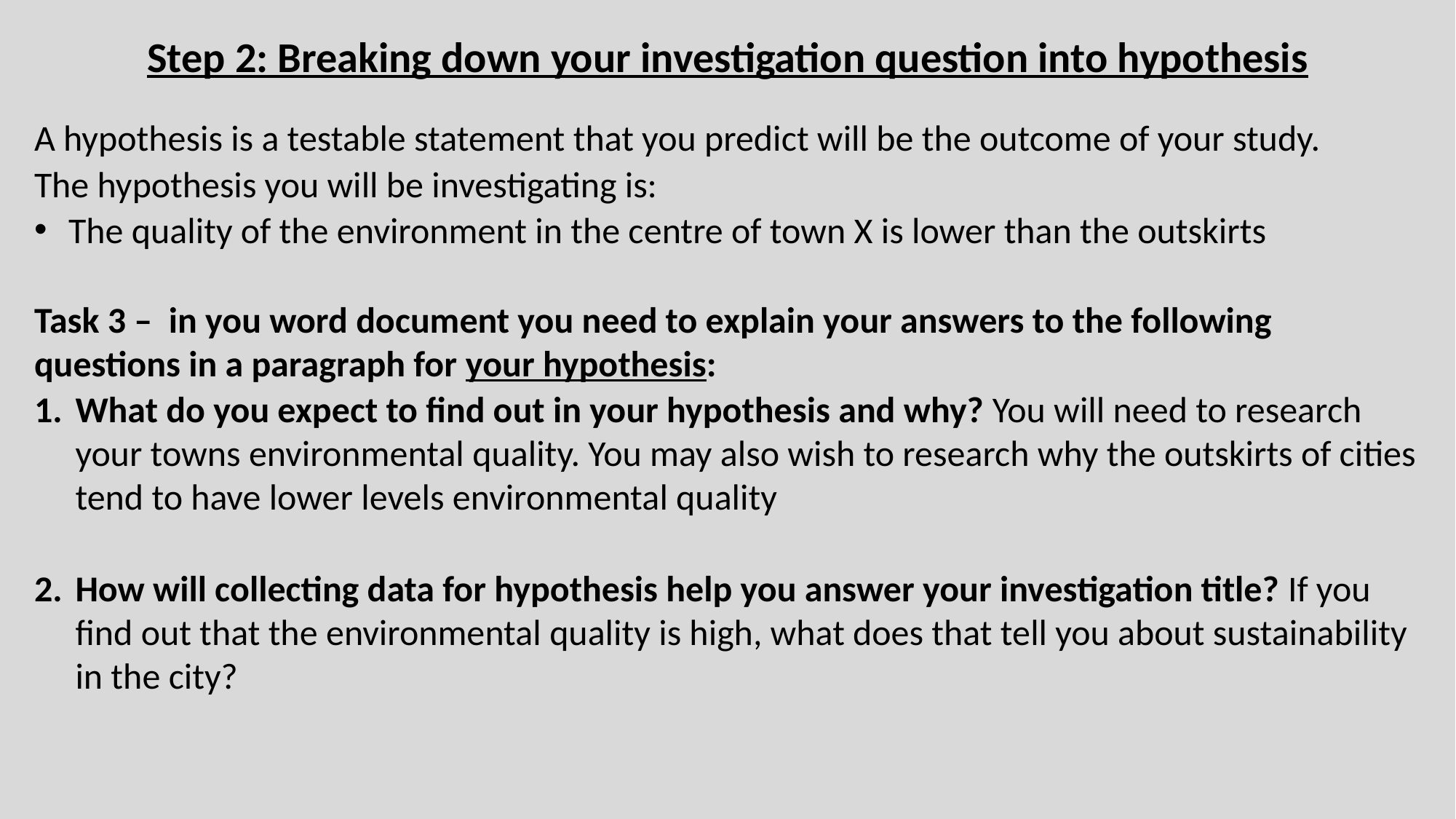

Step 2: Breaking down your investigation question into hypothesis
A hypothesis is a testable statement that you predict will be the outcome of your study.
The hypothesis you will be investigating is:
The quality of the environment in the centre of town X is lower than the outskirts

Task 3 –  in you word document you need to explain your answers to the following questions in a paragraph for your hypothesis:
What do you expect to find out in your hypothesis and why? You will need to research your towns environmental quality. You may also wish to research why the outskirts of cities tend to have lower levels environmental quality

How will collecting data for hypothesis help you answer your investigation title? If you find out that the environmental quality is high, what does that tell you about sustainability in the city?